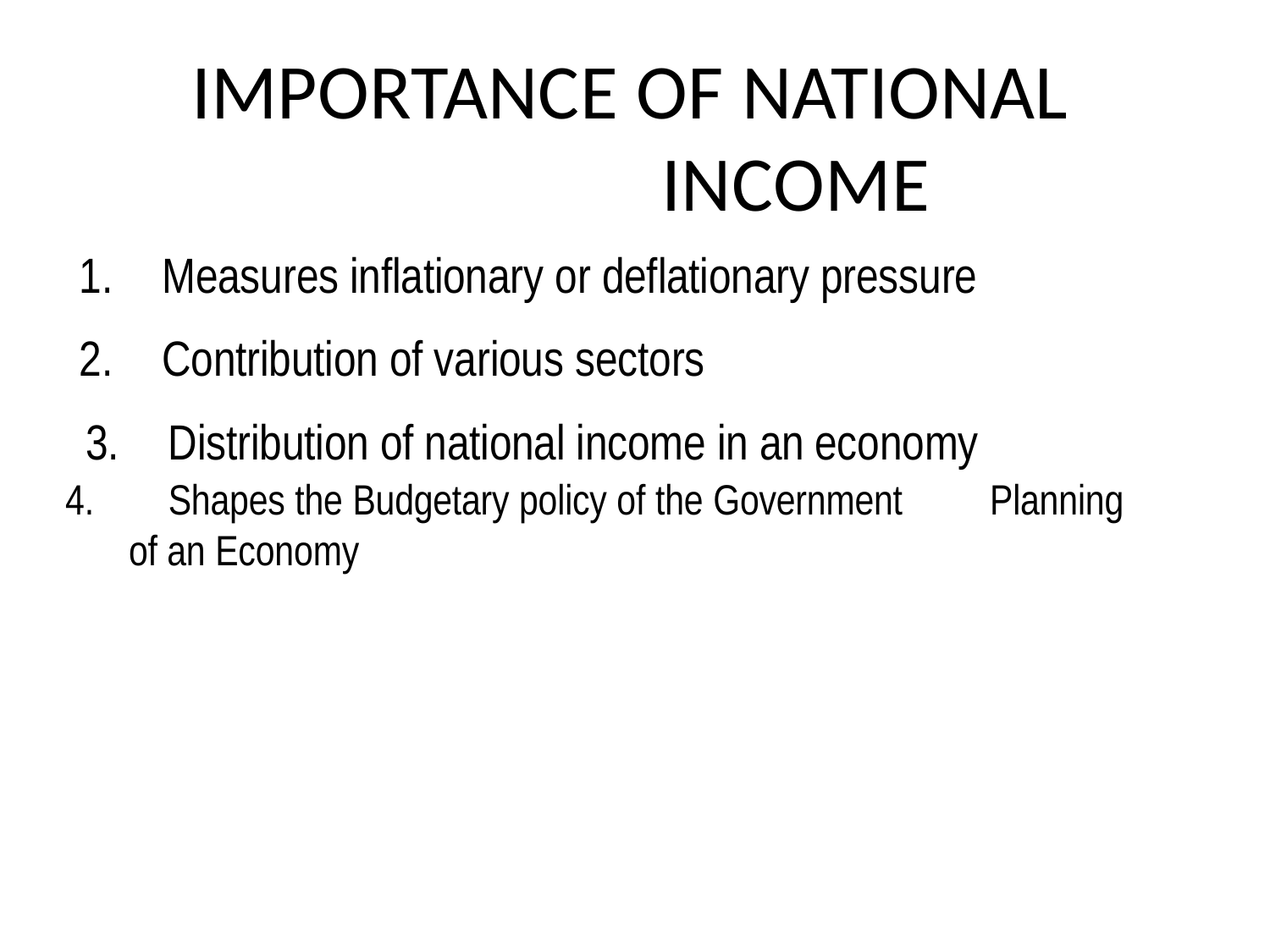

# IMPORTANCE OF NATIONAL  INCOME

 Measures inflationary or deflationary pressure
 Contribution of various sectors
 Distribution of national income in an economy
    Shapes the Budgetary policy of the Government         Planning of an Economy